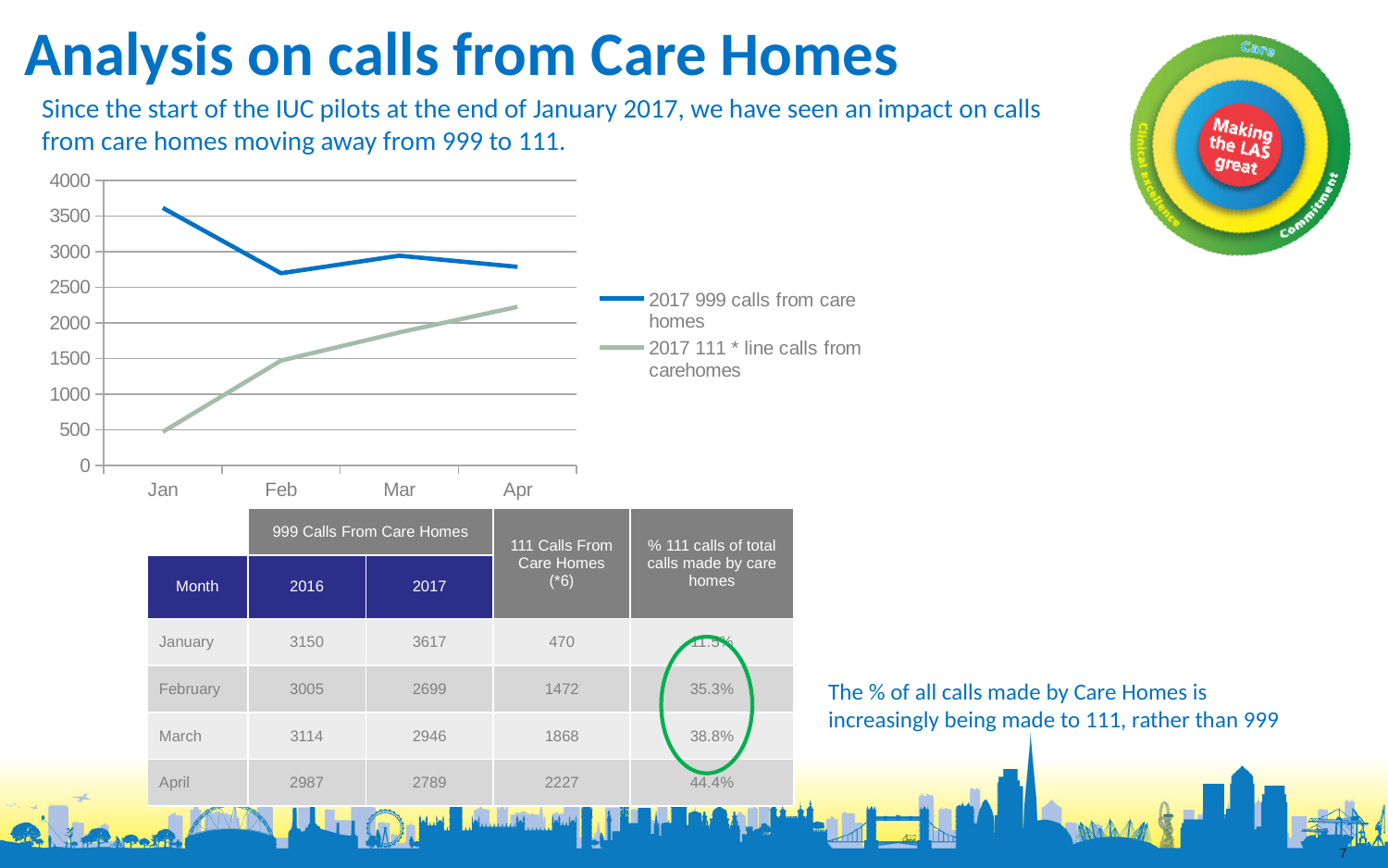

Analysis on calls from Care Homes
Since the start of the IUC pilots at the end of January 2017, we have seen an impact on calls from care homes moving away from 999 to 111.

### Chart

| Category | 2017 999 calls from care homes | 2017 111 * line calls from carehomes |
|---|---|---|
| Jan | 3617.0 | 470.0 |
| Feb | 2699.0 | 1472.0 |
| Mar | 2946.0 | 1868.0 |
| Apr | 2789.0 | 2227.0 |
|  | 999 Calls From Care Homes |  | 111 Calls From Care Homes (\*6) | % 111 calls of total calls made by care homes |
| --- | --- | --- | --- | --- |
| Month | 2016 | 2017 |  |  |
| January | 3150 | 3617 | 470 | 11.5% |
| February | 3005 | 2699 | 1472 | 35.3% |
| March | 3114 | 2946 | 1868 | 38.8% |
| April | 2987 | 2789 | 2227 | 44.4% |

The % of all calls made by Care Homes is increasingly being made to 111, rather than 999
7